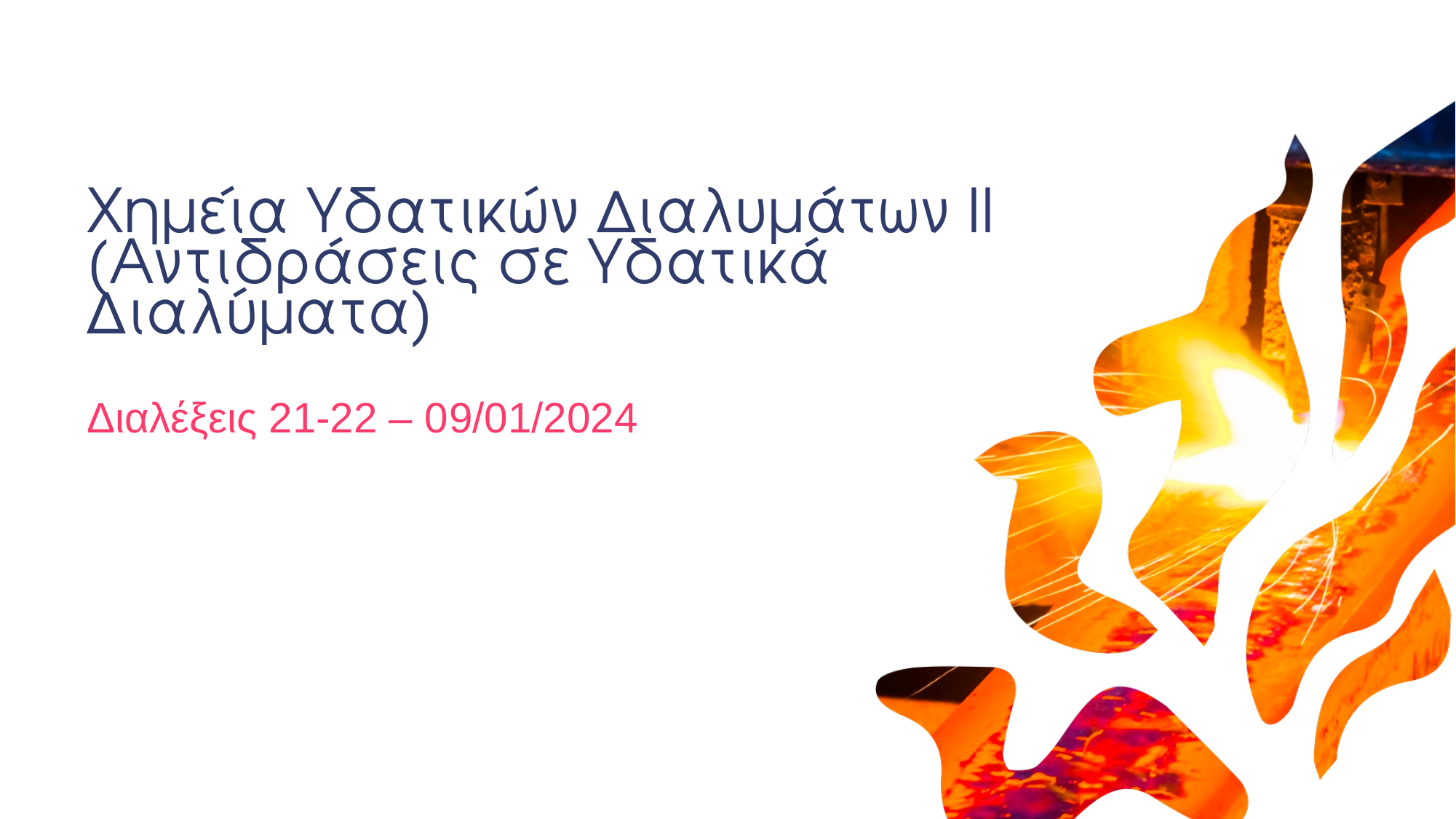

# Χημεία Υδατικών Διαλυμάτων II (Αντιδράσεις σε Υδατικά Διαλύματα)
Διαλέξεις 21-22 – 09/01/2024